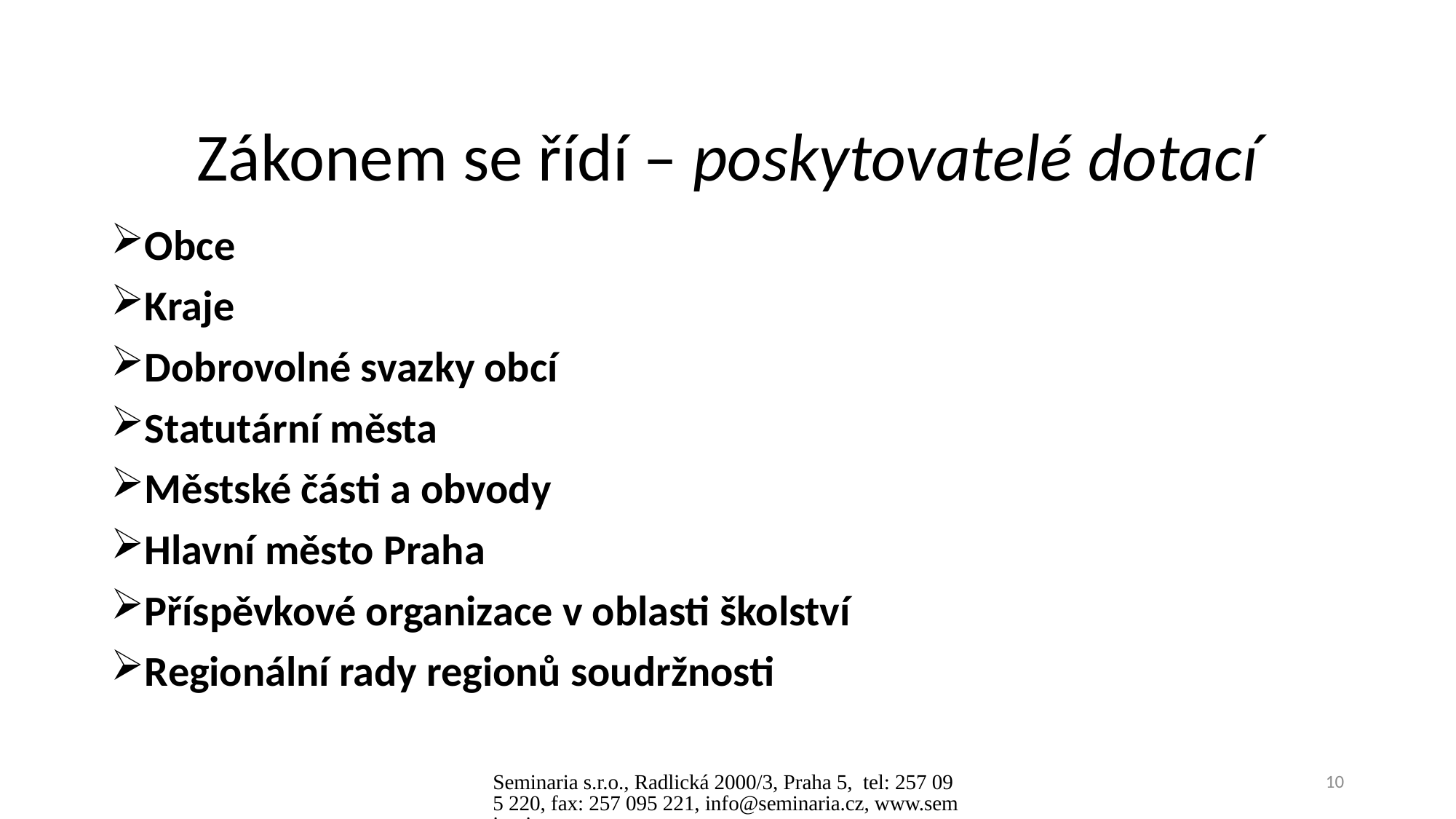

Zákonem se řídí – poskytovatelé dotací
Obce
Kraje
Dobrovolné svazky obcí
Statutární města
Městské části a obvody
Hlavní město Praha
Příspěvkové organizace v oblasti školství
Regionální rady regionů soudržnosti

Seminaria s.r.o., Radlická 2000/3, Praha 5,  tel: 257 095 220, fax: 257 095 221, info@seminaria.cz, www.seminaria.cz
10